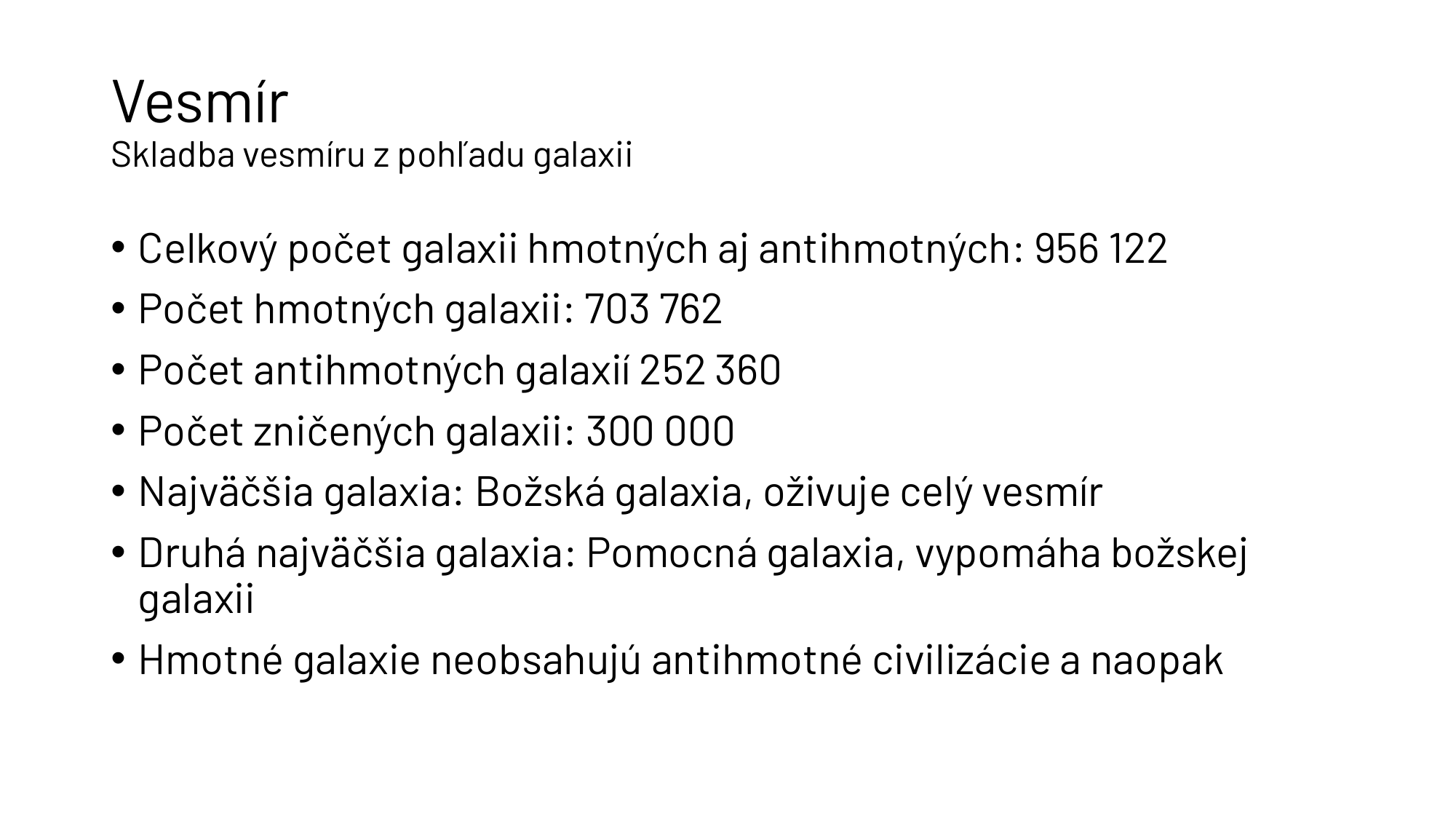

# Vesmír Skladba vesmíru z pohľadu galaxii
Celkový počet galaxii hmotných aj antihmotných: 956 122
Počet hmotných galaxii: 703 762
Počet antihmotných galaxií 252 360
Počet zničených galaxii: 300 000
Najväčšia galaxia: Božská galaxia, oživuje celý vesmír
Druhá najväčšia galaxia: Pomocná galaxia, vypomáha božskej galaxii
Hmotné galaxie neobsahujú antihmotné civilizácie a naopak